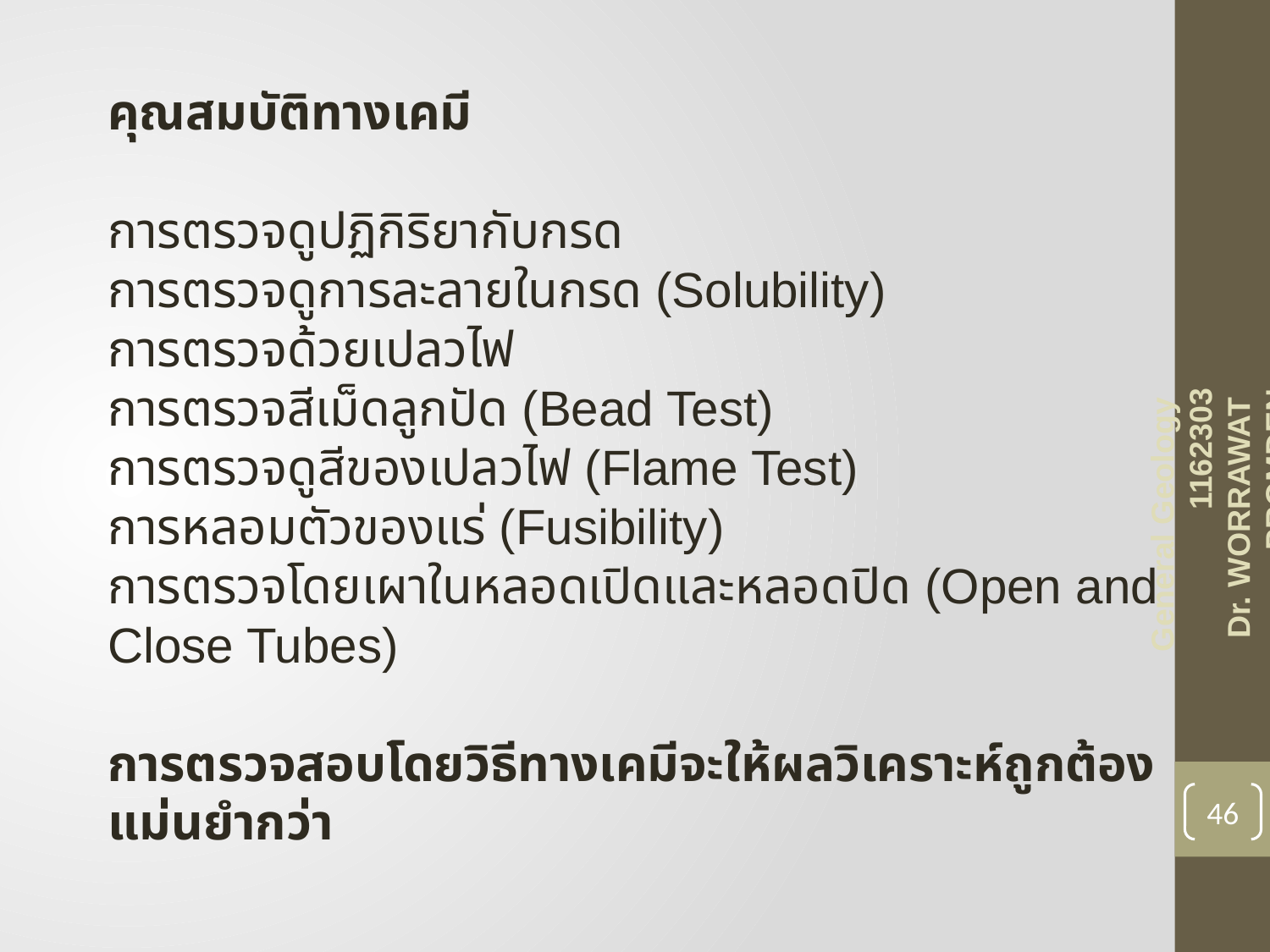

คุณสมบัติทางเคมี

การตรวจดูปฏิกิริยากับกรด
การตรวจดูการละลายในกรด (Solubility)
การตรวจด้วยเปลวไฟ
การตรวจสีเม็ดลูกปัด (Bead Test)
การตรวจดูสีของเปลวไฟ (Flame Test)
การหลอมตัวของแร่ (Fusibility)
การตรวจโดยเผาในหลอดเปิดและหลอดปิด (Open and Close Tubes)

การตรวจสอบโดยวิธีทางเคมีจะให้ผลวิเคราะห์ถูกต้องแม่นยำกว่า

General Geology  1162303
Dr. WORRAWAT  PROMDEN
46